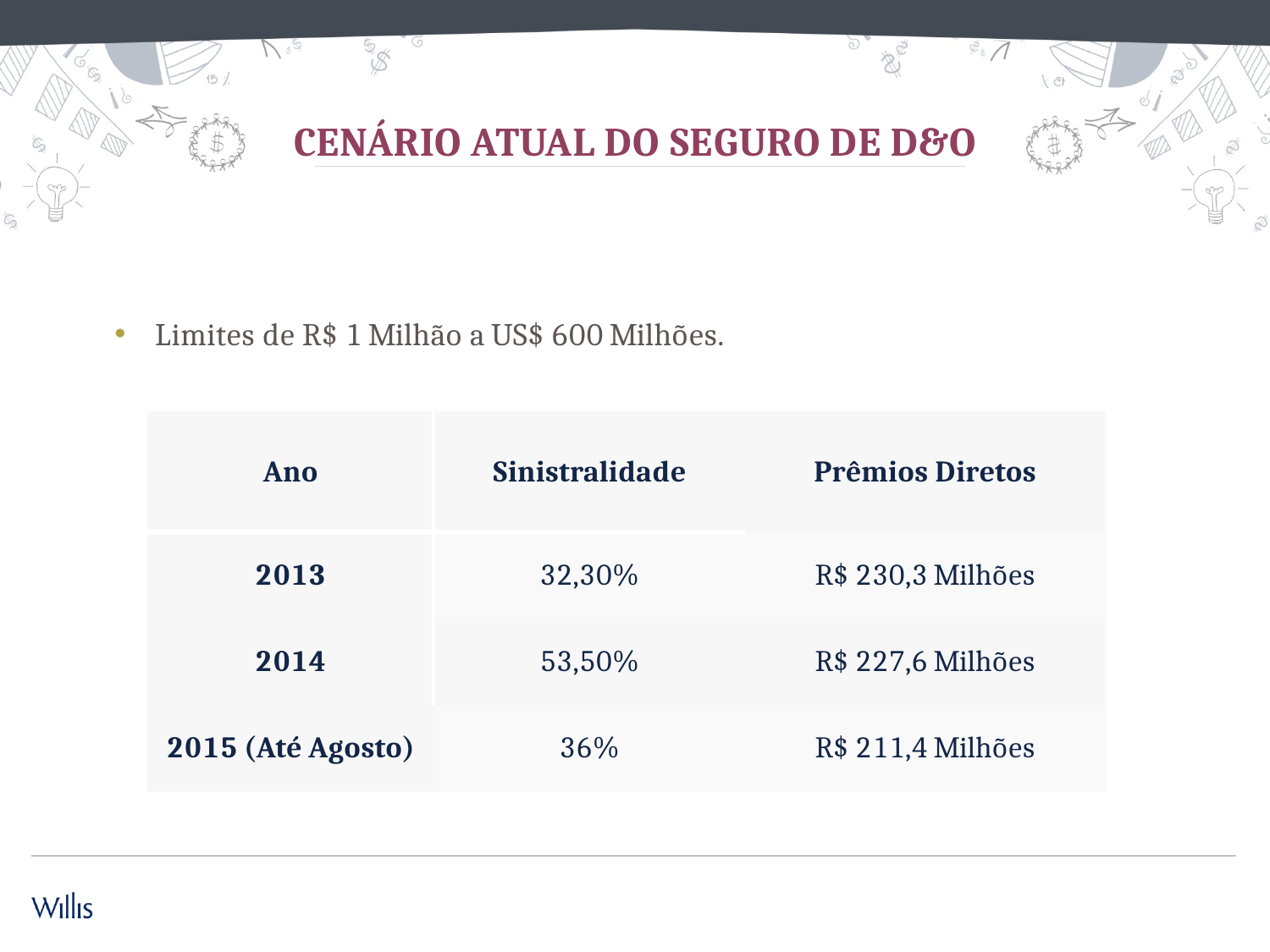

# Cenário Atual do Seguro de D&O

Limites de R$ 1 Milhão a US$ 600 Milhões.
| Ano | Sinistralidade | Prêmios Diretos |
| --- | --- | --- |
| 2013 | 32,30% | R$ 230,3 Milhões |
| 2014 | 53,50% | R$ 227,6 Milhões |
| 2015 (Até Agosto) | 36% | R$ 211,4 Milhões |